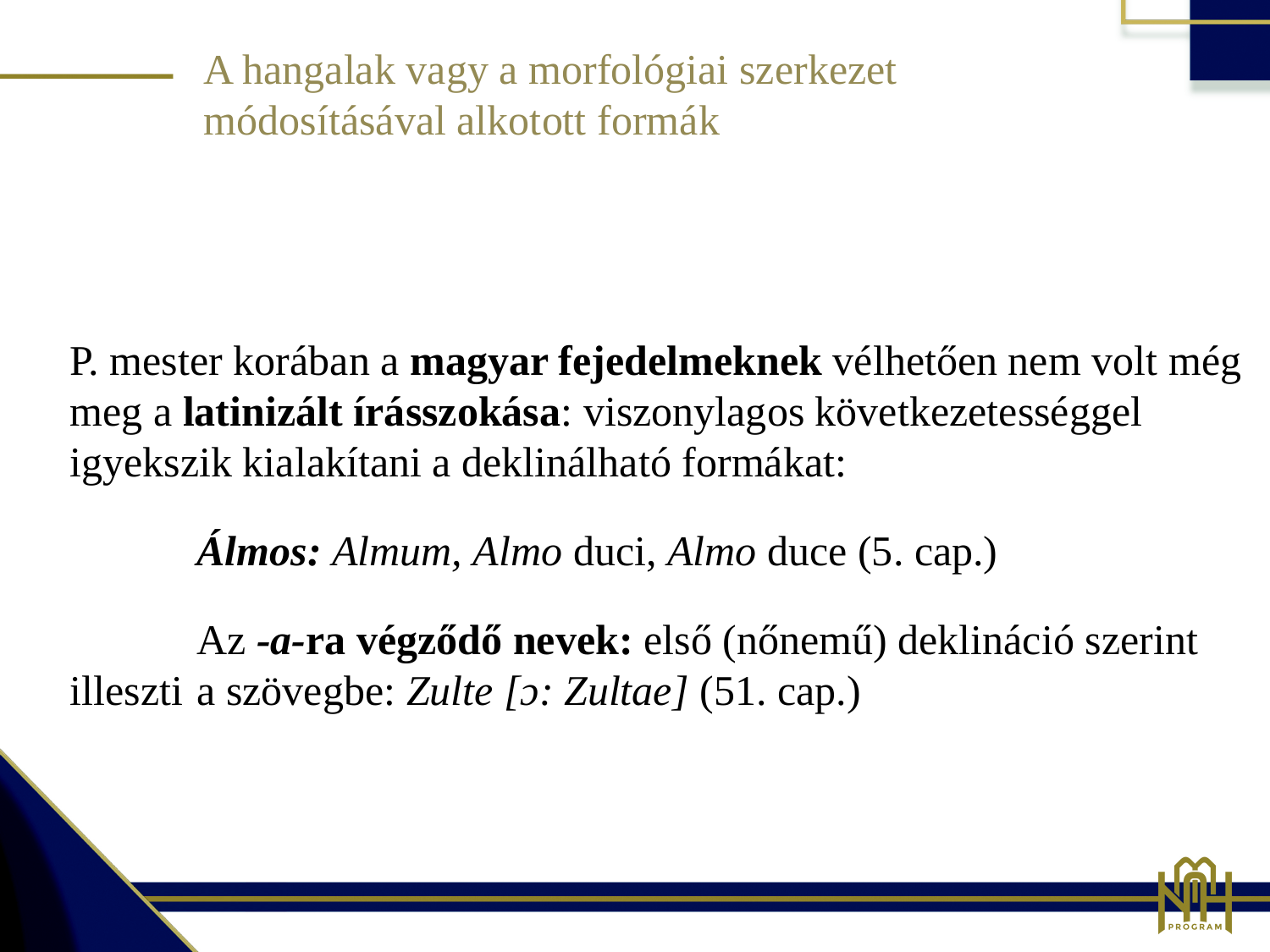

A hangalak vagy a mor­fológiai szerkezet
módosításával alkotott formák
P. mester korában a magyar fejedelmeknek vélhetően nem volt még meg a latinizált írásszokása: viszonylagos következetességgel igyekszik kialakítani a deklinálható formákat:

	Álmos: Almum, Almo duci, Almo duce (5. cap.)

	Az -a-ra végződő nevek: első (nőnemű) deklináció szerint 	illeszti 	a szövegbe: Zulte [ɔ: Zultae] (51. cap.)